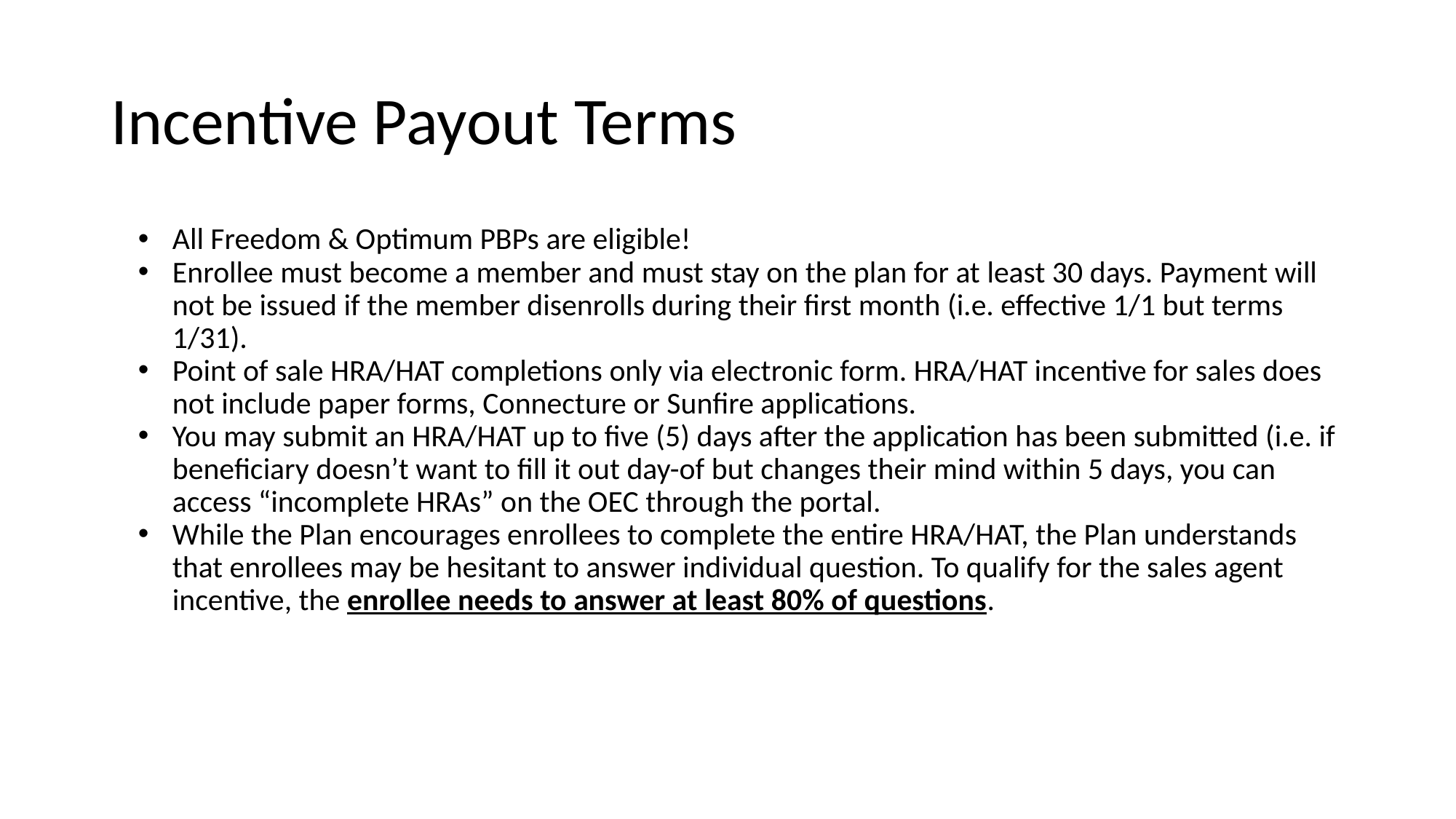

# Incentive Payout Terms
All Freedom & Optimum PBPs are eligible!
Enrollee must become a member and must stay on the plan for at least 30 days. Payment will not be issued if the member disenrolls during their first month (i.e. effective 1/1 but terms 1/31).
Point of sale HRA/HAT completions only via electronic form. HRA/HAT incentive for sales does not include paper forms, Connecture or Sunfire applications.
You may submit an HRA/HAT up to five (5) days after the application has been submitted (i.e. if beneficiary doesn’t want to fill it out day-of but changes their mind within 5 days, you can access “incomplete HRAs” on the OEC through the portal.
While the Plan encourages enrollees to complete the entire HRA/HAT, the Plan understands that enrollees may be hesitant to answer individual question. To qualify for the sales agent incentive, the enrollee needs to answer at least 80% of questions.